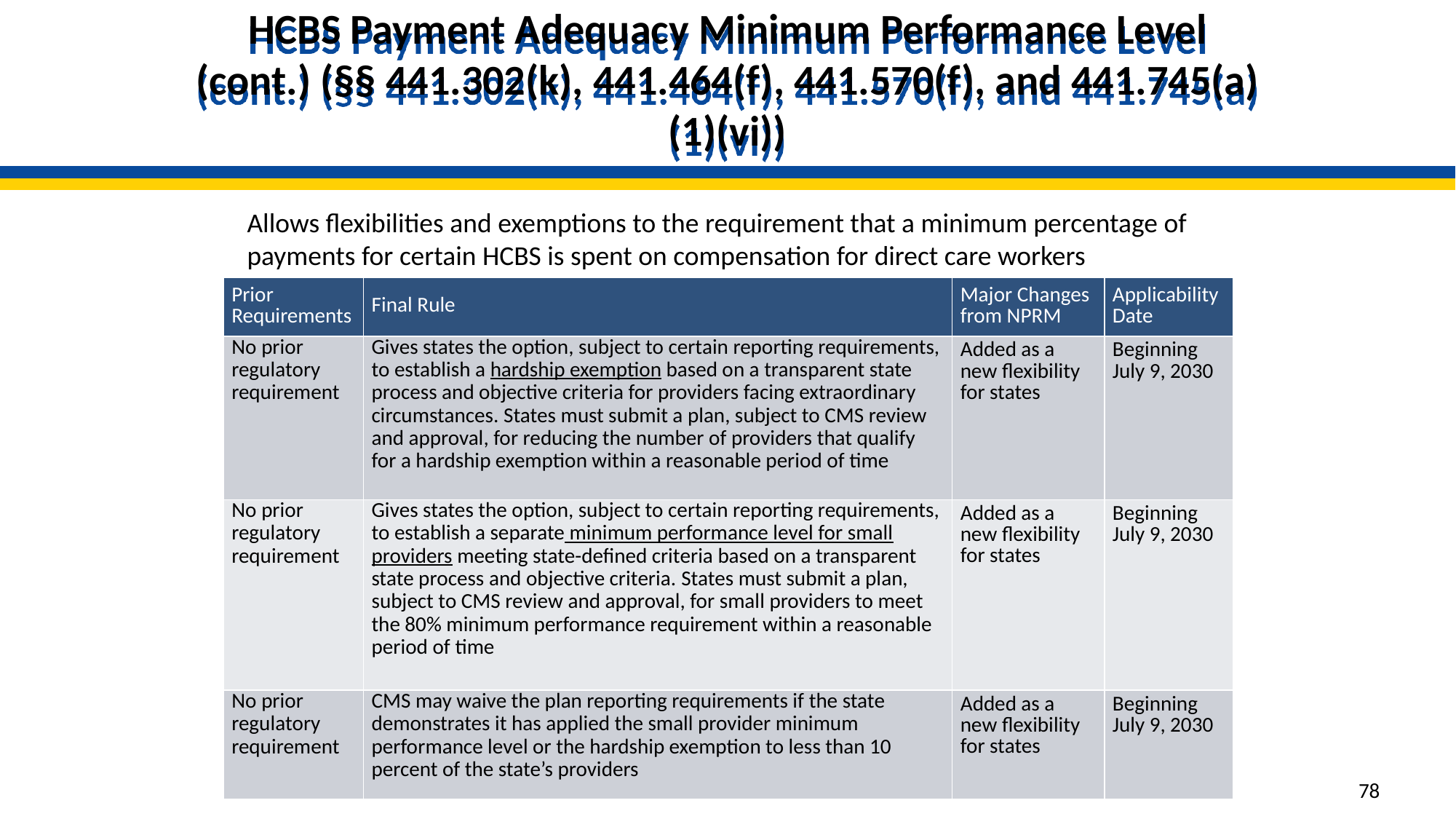

# HCBS Payment Adequacy Minimum Performance Level (cont.) (§§ 441.302(k), 441.464(f), 441.570(f), and 441.745(a)(1)(vi))
Allows flexibilities and exemptions to the requirement that a minimum percentage of payments for certain HCBS is spent on compensation for direct care workers
| Prior Requirements | Final Rule | Major Changes from NPRM | Applicability Date |
| --- | --- | --- | --- |
| No prior regulatory requirement | Gives states the option, subject to certain reporting requirements, to establish a hardship exemption based on a transparent state process and objective criteria for providers facing extraordinary circumstances. States must submit a plan, subject to CMS review and approval, for reducing the number of providers that qualify for a hardship exemption within a reasonable period of time | Added as a new flexibility for states | Beginning July 9, 2030 |
| No prior regulatory requirement | Gives states the option, subject to certain reporting requirements, to establish a separate minimum performance level for small providers meeting state-defined criteria based on a transparent state process and objective criteria. States must submit a plan, subject to CMS review and approval, for small providers to meet the 80% minimum performance requirement within a reasonable period of time | Added as a new flexibility for states | Beginning July 9, 2030 |
| No prior regulatory requirement | CMS may waive the plan reporting requirements if the state demonstrates it has applied the small provider minimum performance level or the hardship exemption to less than 10 percent of the state’s providers | Added as a new flexibility for states | Beginning July 9, 2030 |
78